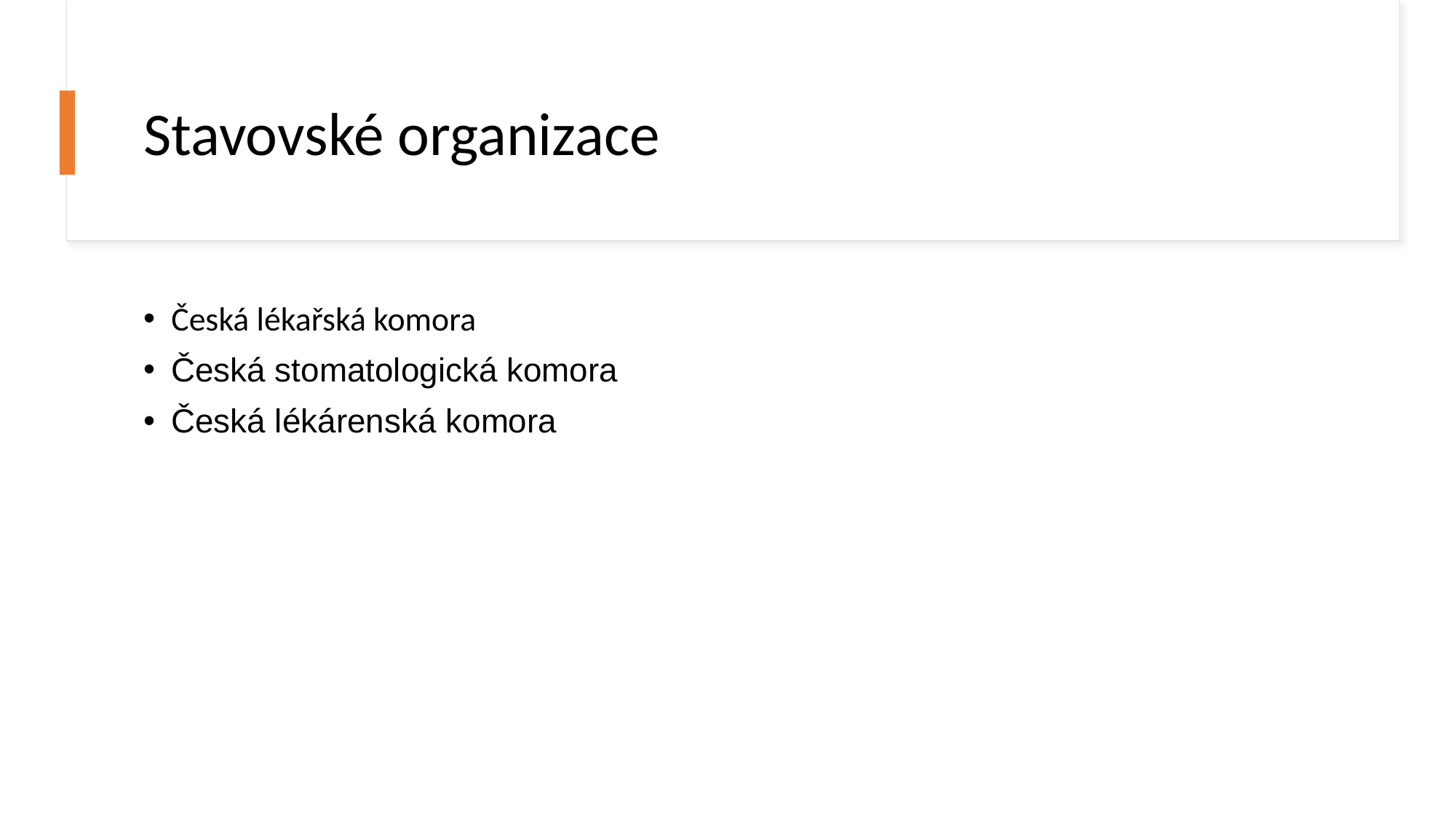

# Stavovské organizace

Česká lékařská komora
Česká stomatologická komora
Česká lékárenská komora